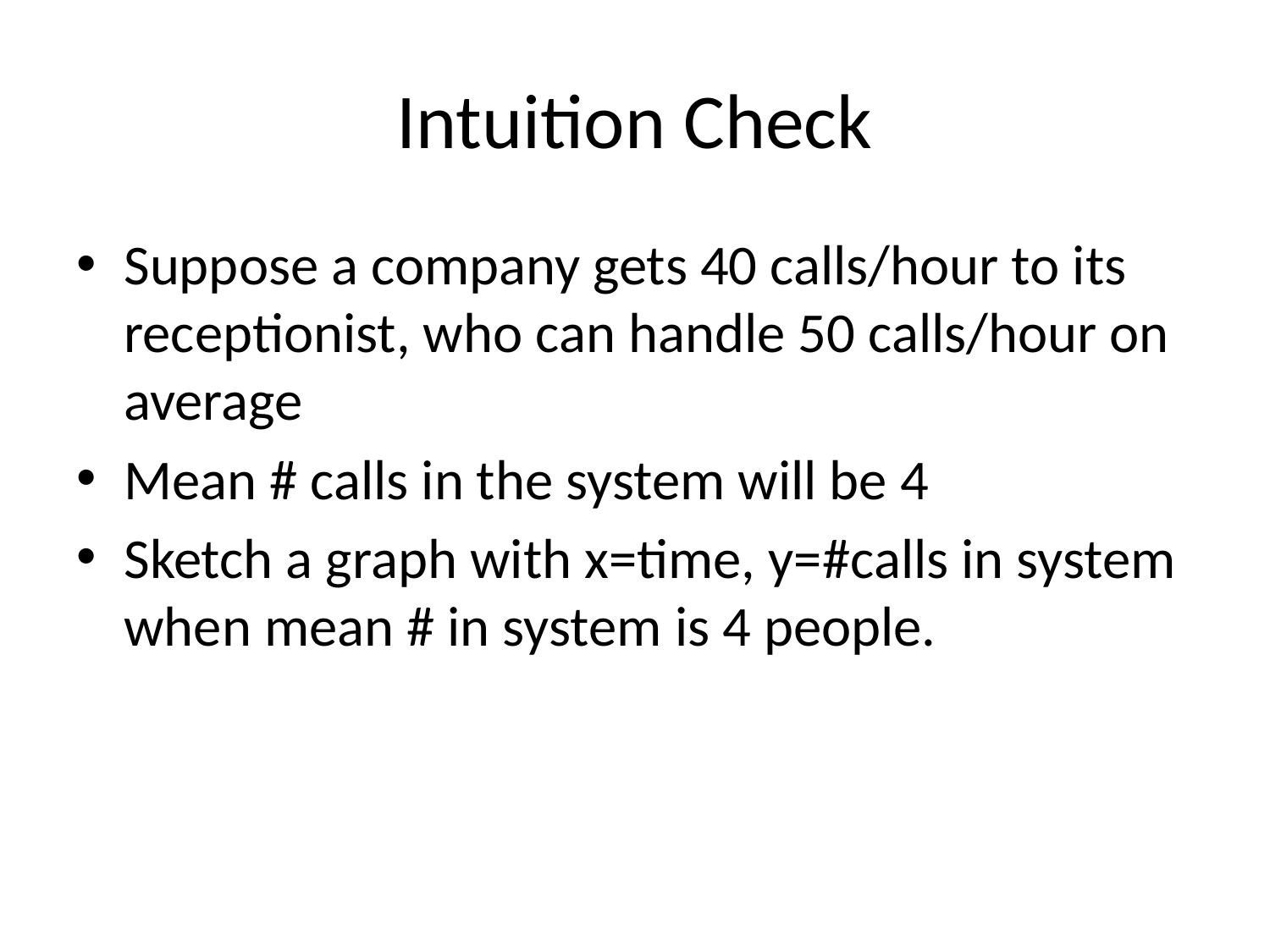

# Intuition Check
Suppose a company gets 40 calls/hour to its receptionist, who can handle 50 calls/hour on average
Mean # calls in the system will be 4
Sketch a graph with x=time, y=#calls in system when mean # in system is 4 people.